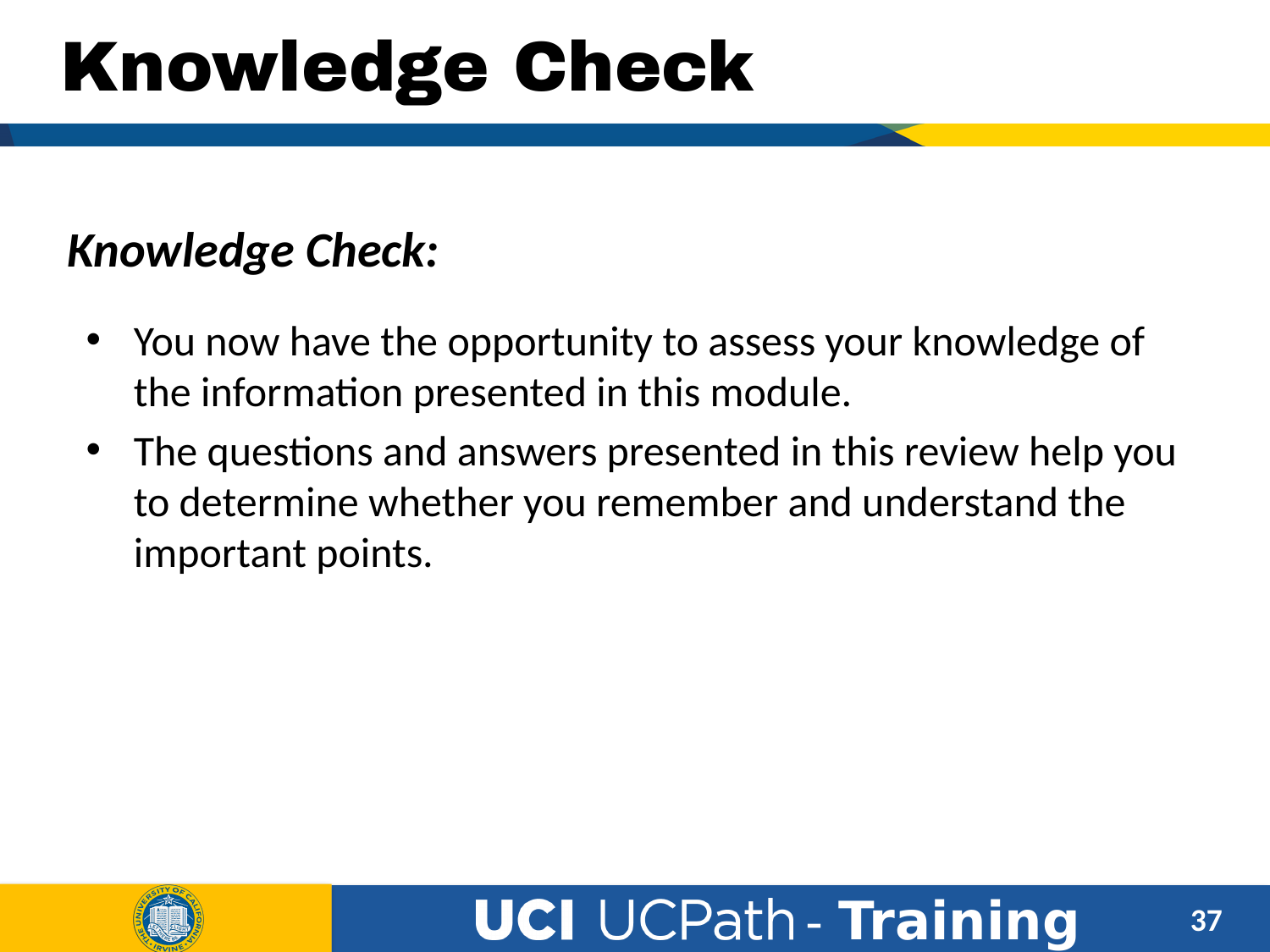

# Knowledge Check
Knowledge Check:
You now have the opportunity to assess your knowledge of the information presented in this module.
The questions and answers presented in this review help you to determine whether you remember and understand the important points.